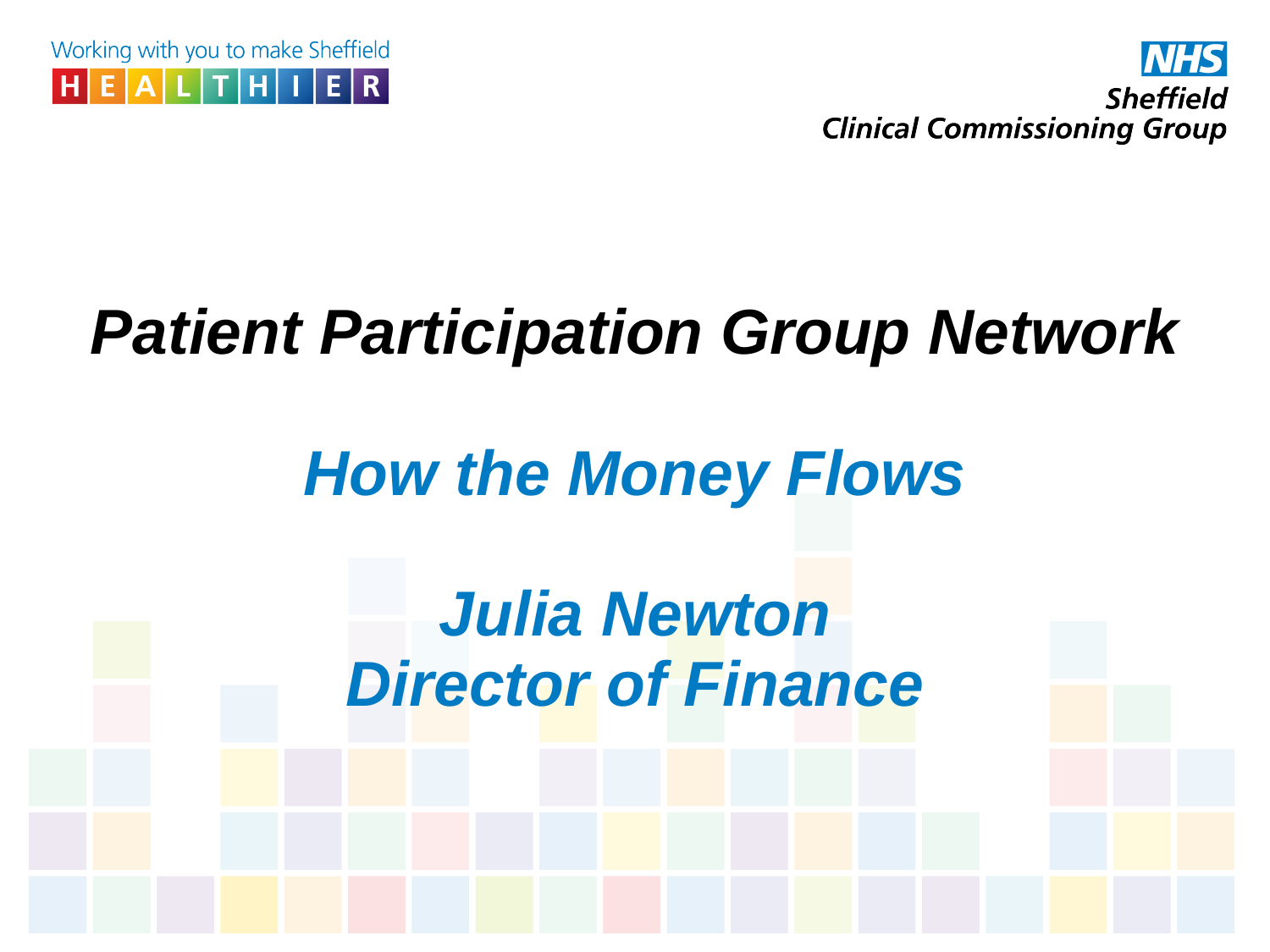

# Patient Participation Group Network How the Money Flows Julia Newton Director of Finance
.